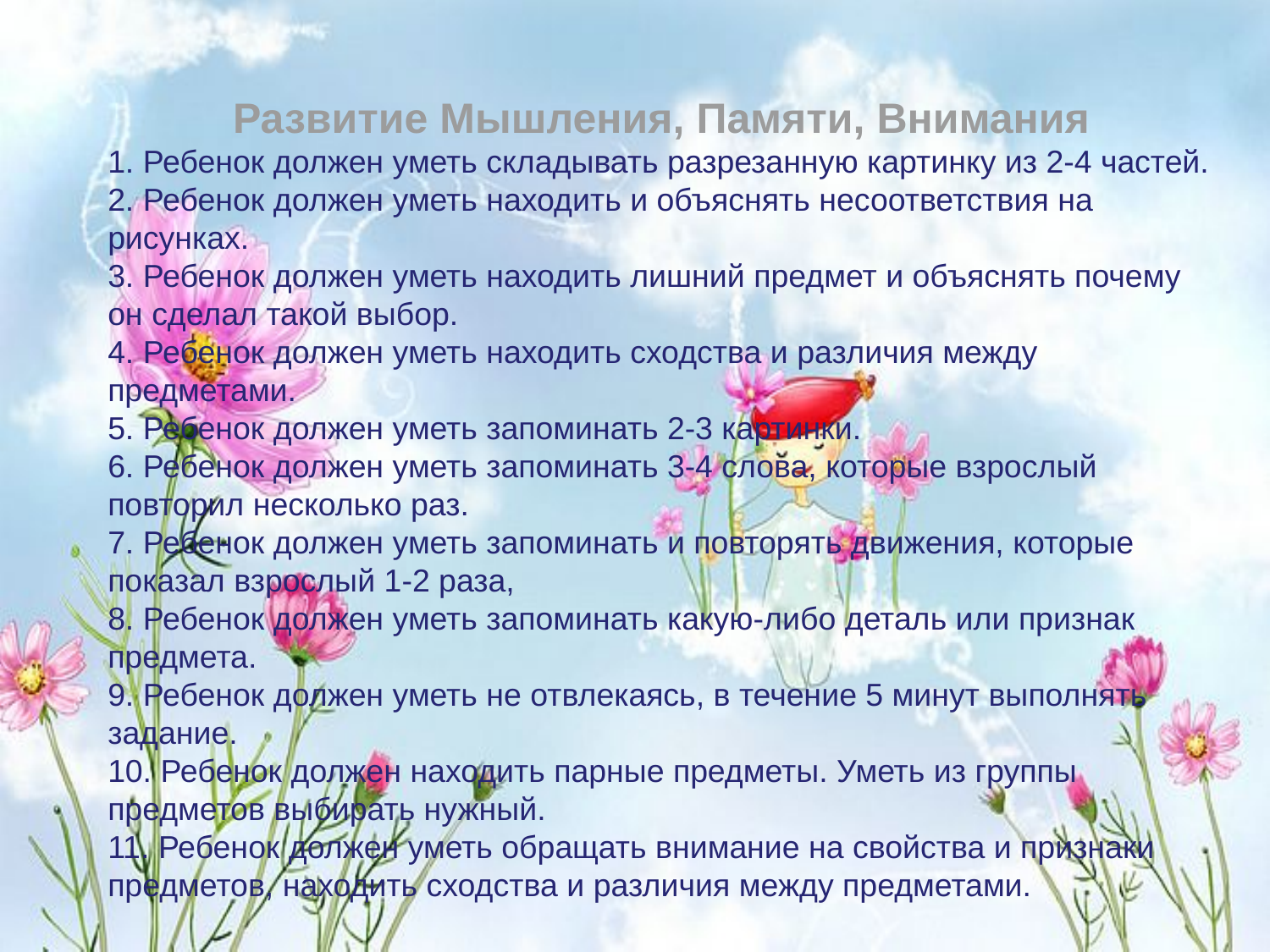

Развитие Мышления, Памяти, Внимания
1. Ребенок должен уметь складывать разрезанную картинку из 2-4 частей.
2. Ребенок должен уметь находить и объяснять несоответствия на рисунках.
3. Ребенок должен уметь находить лишний предмет и объяснять почему он сделал такой выбор.
4. Ребенок должен уметь находить сходства и различия между предметами.
5. Ребенок должен уметь запоминать 2-3 картинки.
6. Ребенок должен уметь запоминать 3-4 слова, которые взрослый повторил несколько раз.
7. Ребенок должен уметь запоминать и повторять движения, которые показал взрослый 1-2 раза,
8. Ребенок должен уметь запоминать какую-либо деталь или признак предмета.
9. Ребенок должен уметь не отвлекаясь, в течение 5 минут выполнять задание.
10. Ребенок должен находить парные предметы. Уметь из группы предметов выбирать нужный.
11. Ребенок должен уметь обращать внимание на свойства и признаки предметов, находить сходства и различия между предметами.